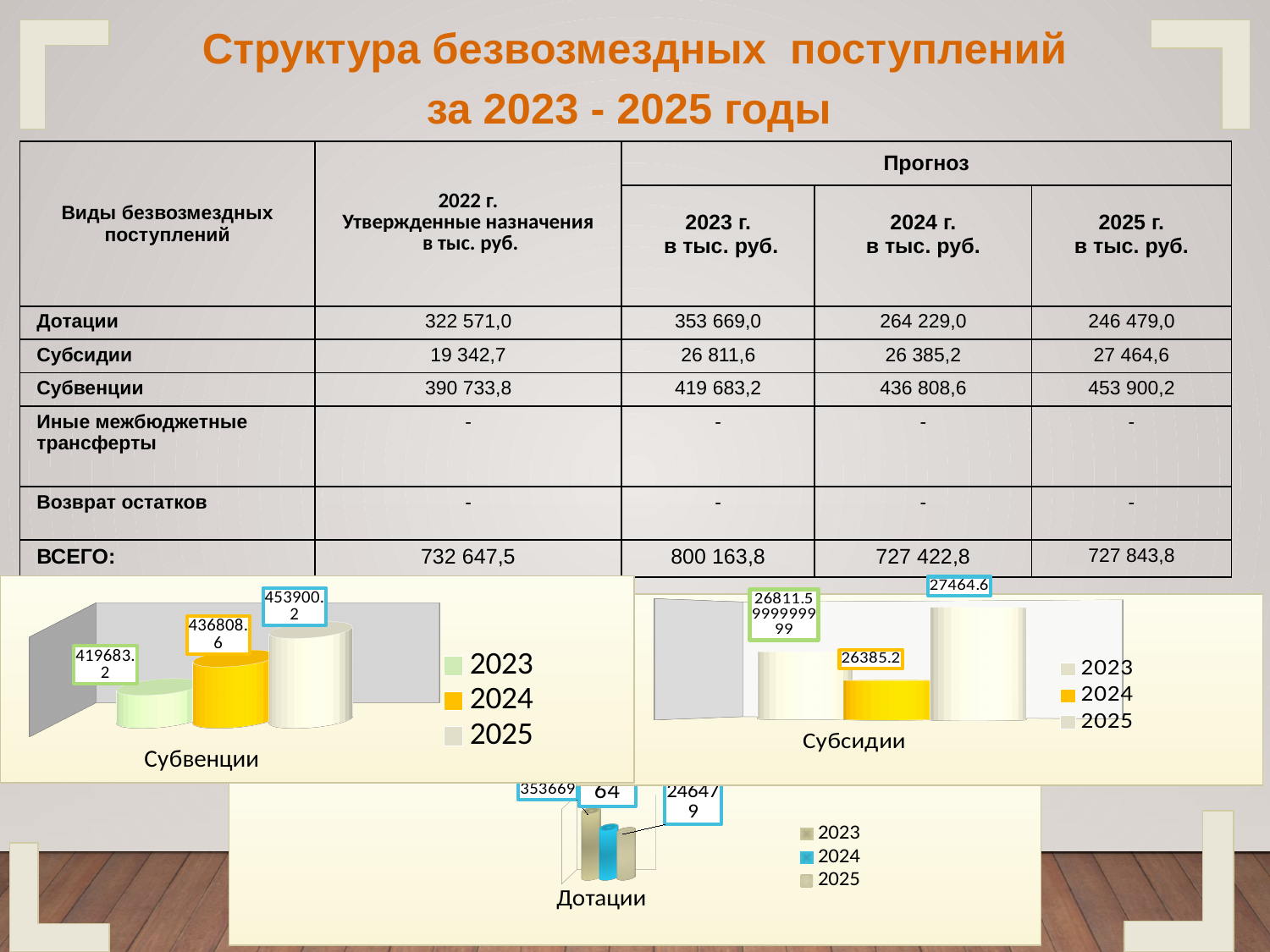

Структура безвозмездных  поступлений
за 2023 - 2025 годы

| Виды безвозмездных поступлений | 2022 г. Утвержденные назначения в тыс. руб. | Прогноз |  |  |
| --- | --- | --- | --- | --- |
|  |  | 2023 г. в тыс. руб. | 2024 г. в тыс. руб. | 2025 г. в тыс. руб. |
| Дотации | 322 571,0 | 353 669,0 | 264 229,0 | 246 479,0 |
| Субсидии | 19 342,7 | 26 811,6 | 26 385,2 | 27 464,6 |
| Субвенции | 390 733,8 | 419 683,2 | 436 808,6 | 453 900,2 |
| Иные межбюджетные трансферты | - | - | - | - |
| Возврат остатков | - | - | - | - |
| ВСЕГО: | 732 647,5 | 800 163,8 | 727 422,8 | 727 843,8 |

[unsupported chart]

[unsupported chart]

[unsupported chart]